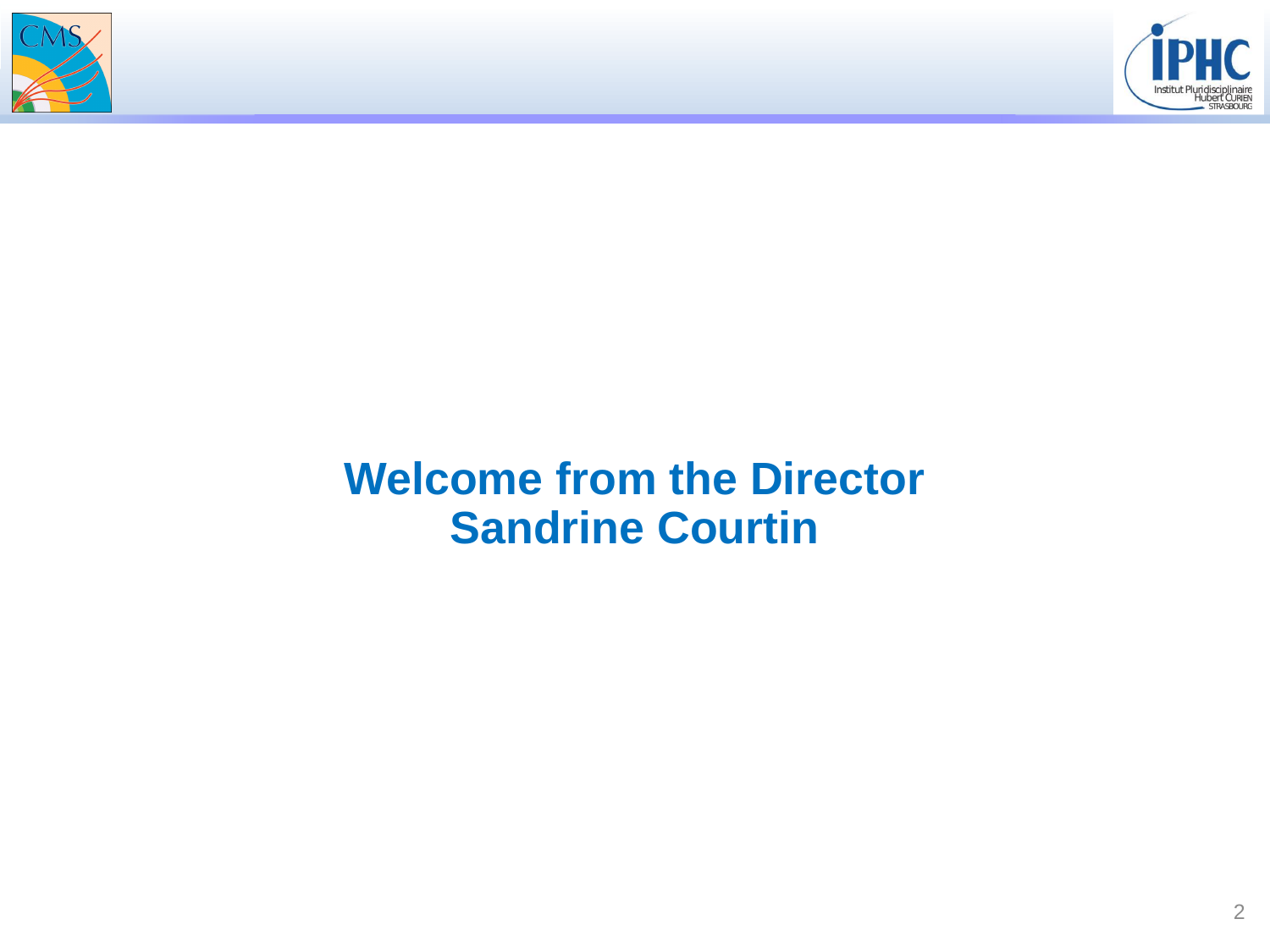

# Welcome from the Director Sandrine Courtin
2